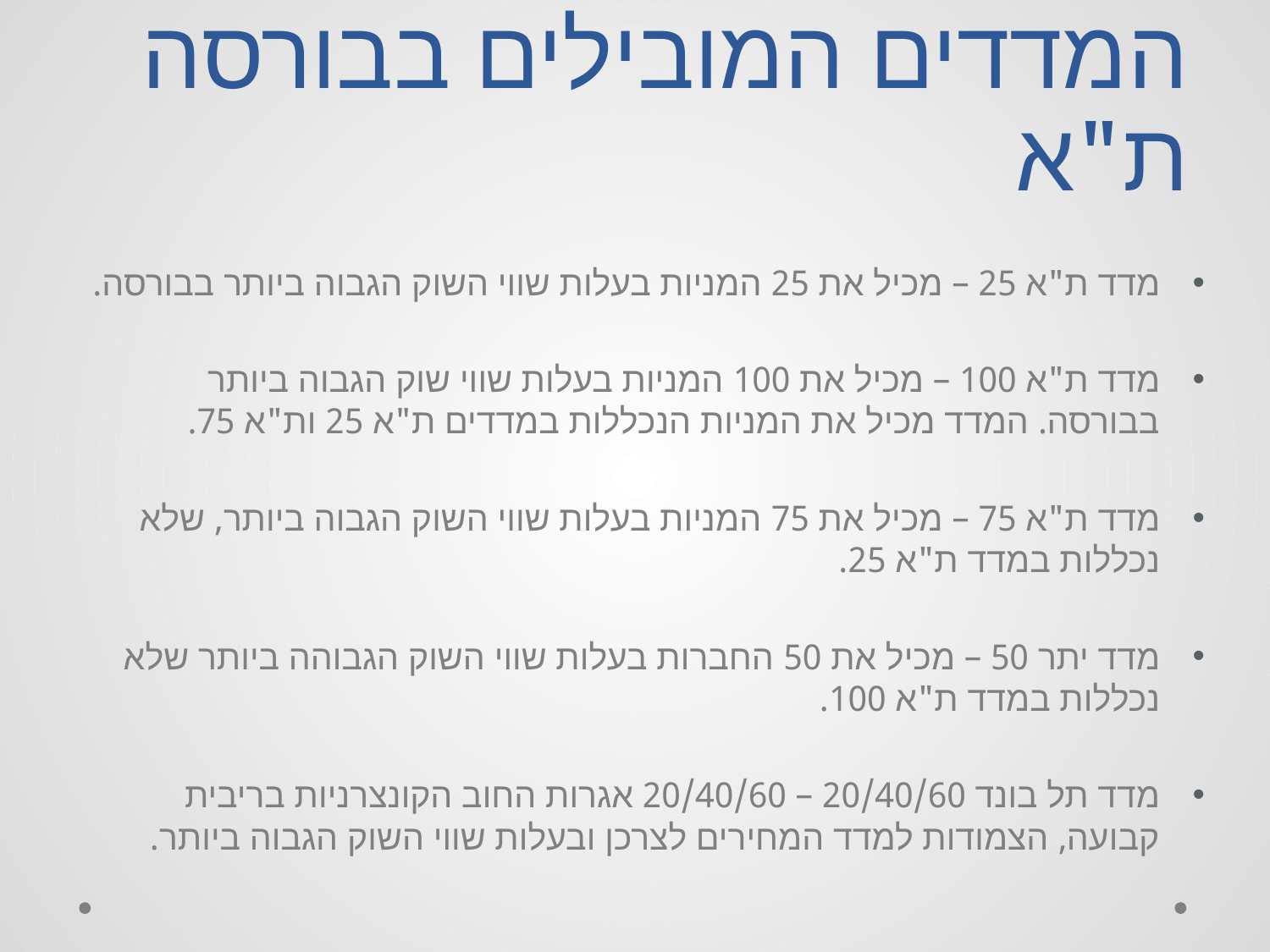

# המדדים המובילים בבורסה ת"א

מדד ת"א 25 – מכיל את 25 המניות בעלות שווי השוק הגבוה ביותר בבורסה.

מדד ת"א 100 – מכיל את 100 המניות בעלות שווי שוק הגבוה ביותר בבורסה. המדד מכיל את המניות הנכללות במדדים ת"א 25 ות"א 75.

מדד ת"א 75 – מכיל את 75 המניות בעלות שווי השוק הגבוה ביותר, שלא נכללות במדד ת"א 25.

מדד יתר 50 – מכיל את 50 החברות בעלות שווי השוק הגבוהה ביותר שלא נכללות במדד ת"א 100.

מדד תל בונד 20/40/60 – 20/40/60 אגרות החוב הקונצרניות בריבית קבועה, הצמודות למדד המחירים לצרכן ובעלות שווי השוק הגבוה ביותר.